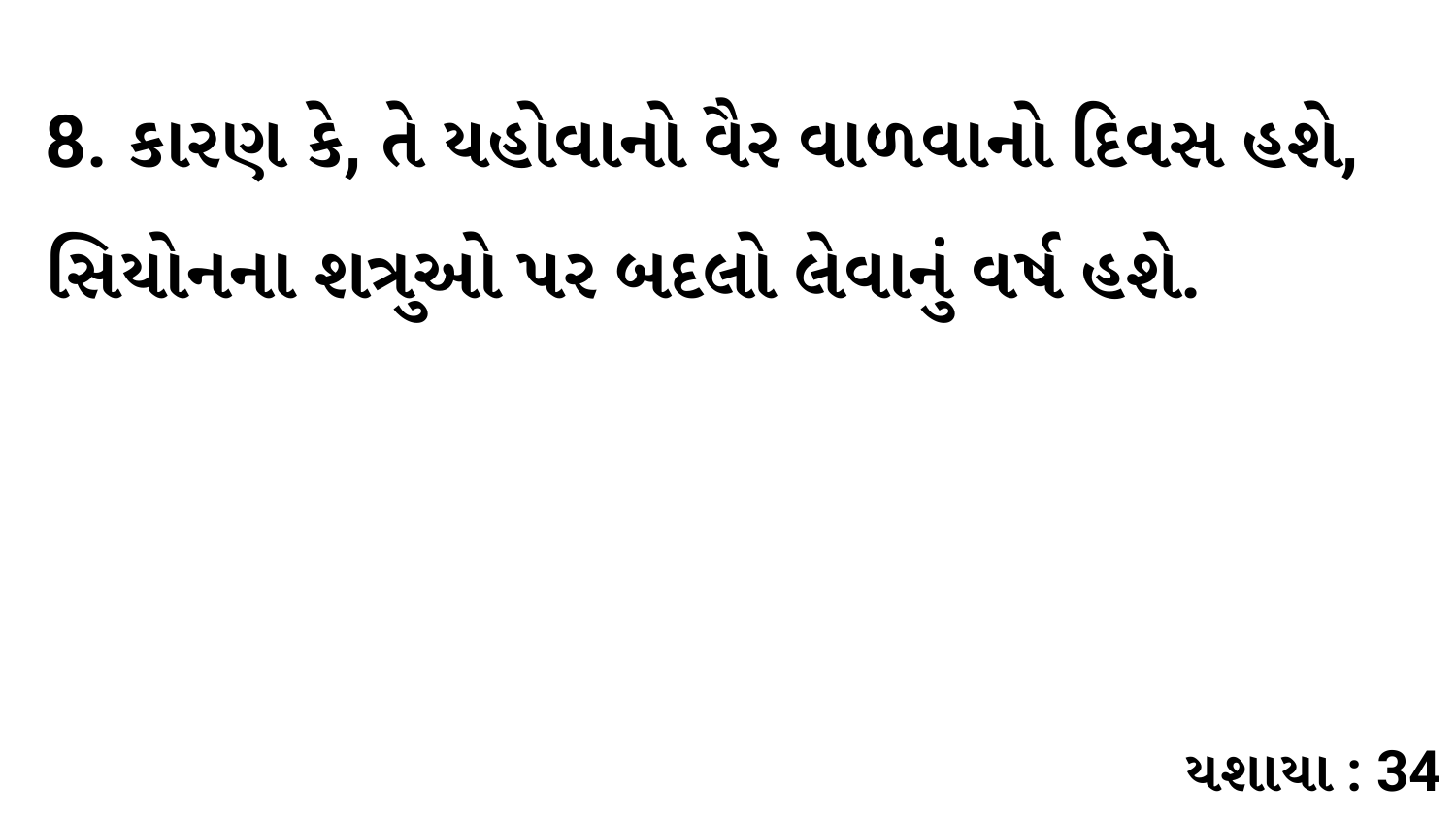

8. કારણ કે, તે યહોવાનો વૈર વાળવાનો દિવસ હશે, સિયોનના શત્રુઓ પર બદલો લેવાનું વર્ષ હશે.
યશાયા : 34